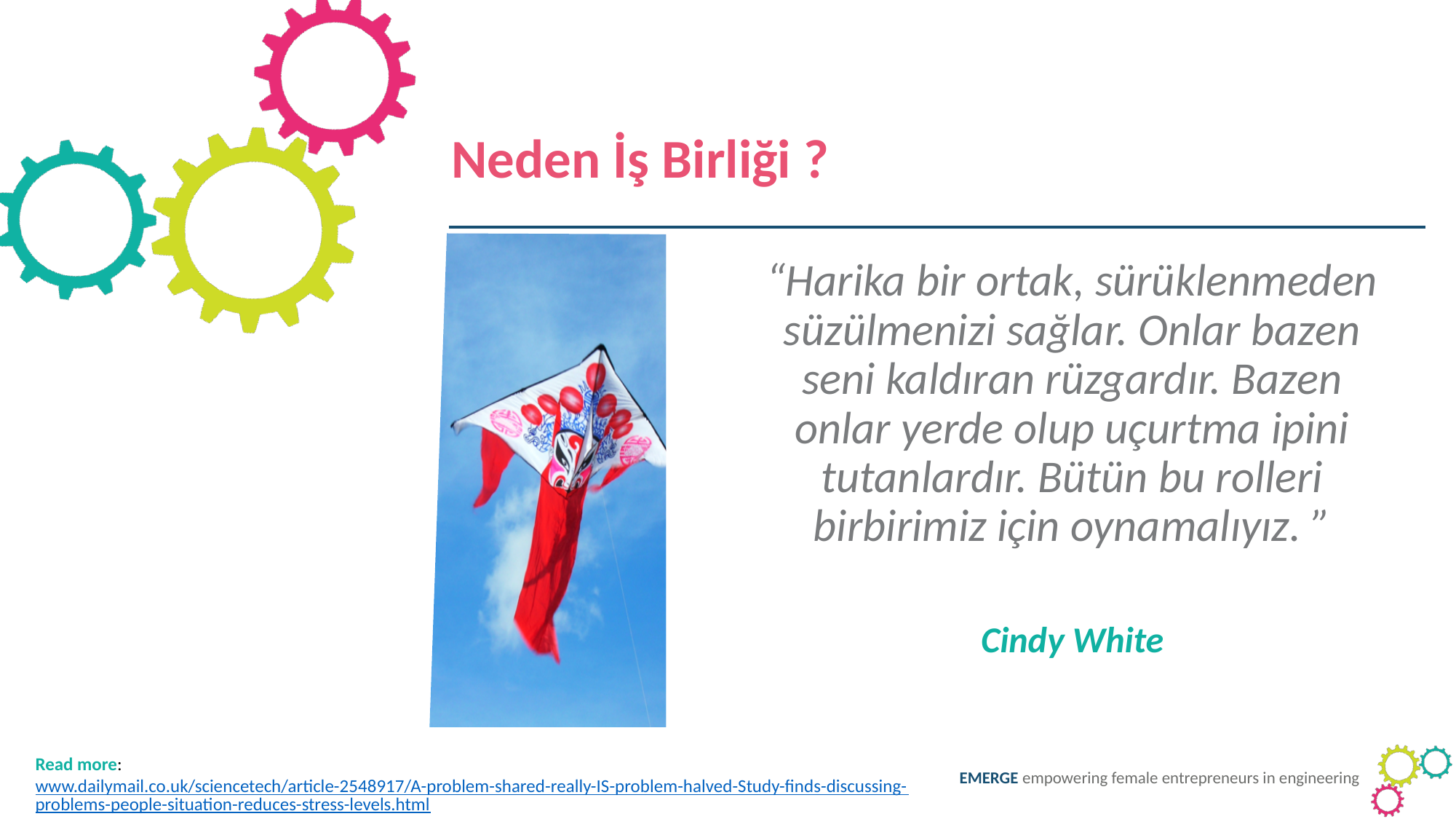

Neden İş Birliği ?

“Harika bir ortak, sürüklenmeden süzülmenizi sağlar. Onlar bazen seni kaldıran rüzgardır. Bazen onlar yerde olup uçurtma ipini tutanlardır. Bütün bu rolleri birbirimiz için oynamalıyız. ”

Cindy White
Read more: www.dailymail.co.uk/sciencetech/article-2548917/A-problem-shared-really-IS-problem-halved-Study-finds-discussing-problems-people-situation-reduces-stress-levels.html